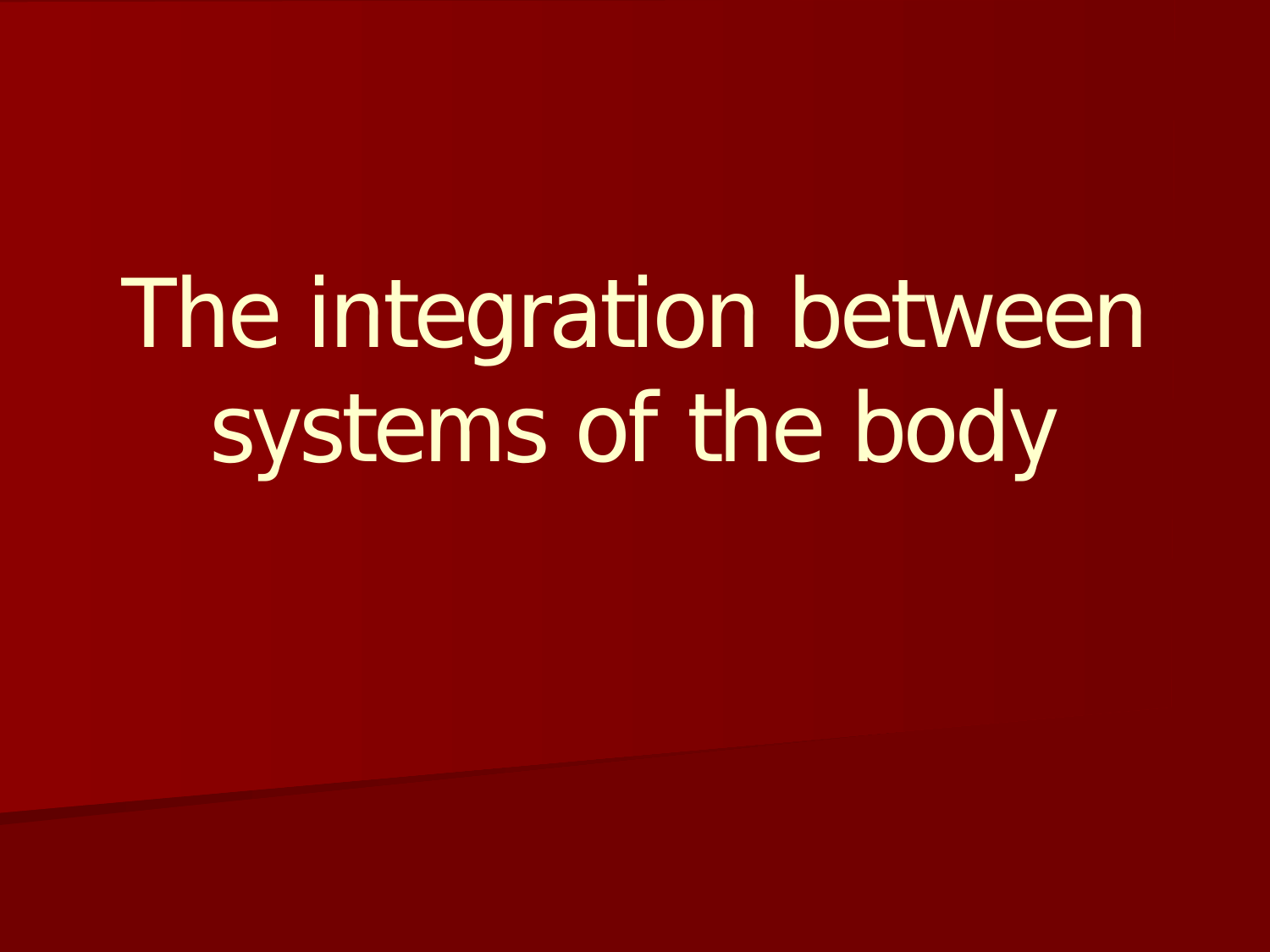

# The integration between systems of the body